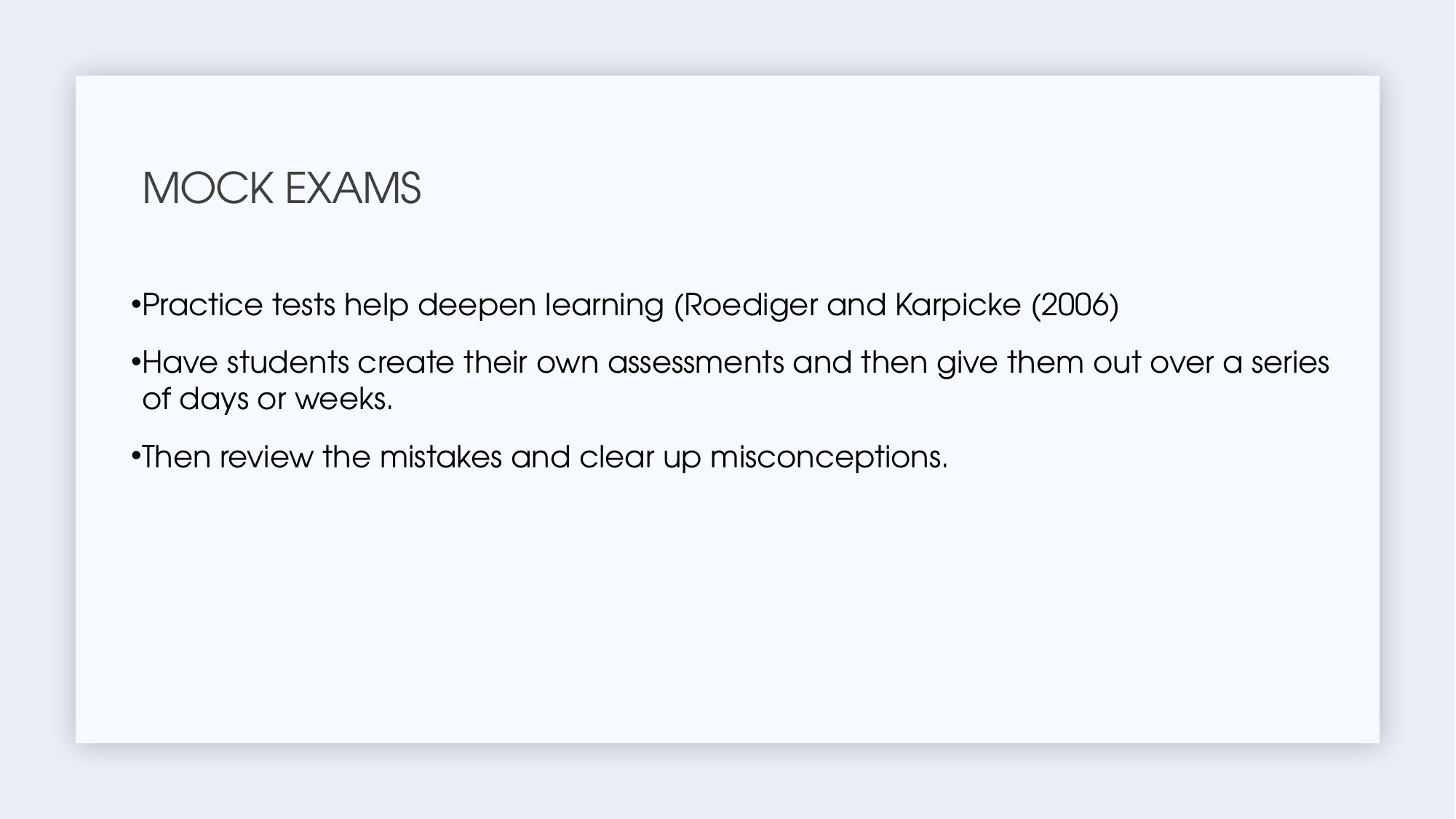

# Mock Exams
Practice tests help deepen learning (Roediger and Karpicke (2006)
Have students create their own assessments and then give them out over a series of days or weeks.
Then review the mistakes and clear up misconceptions.